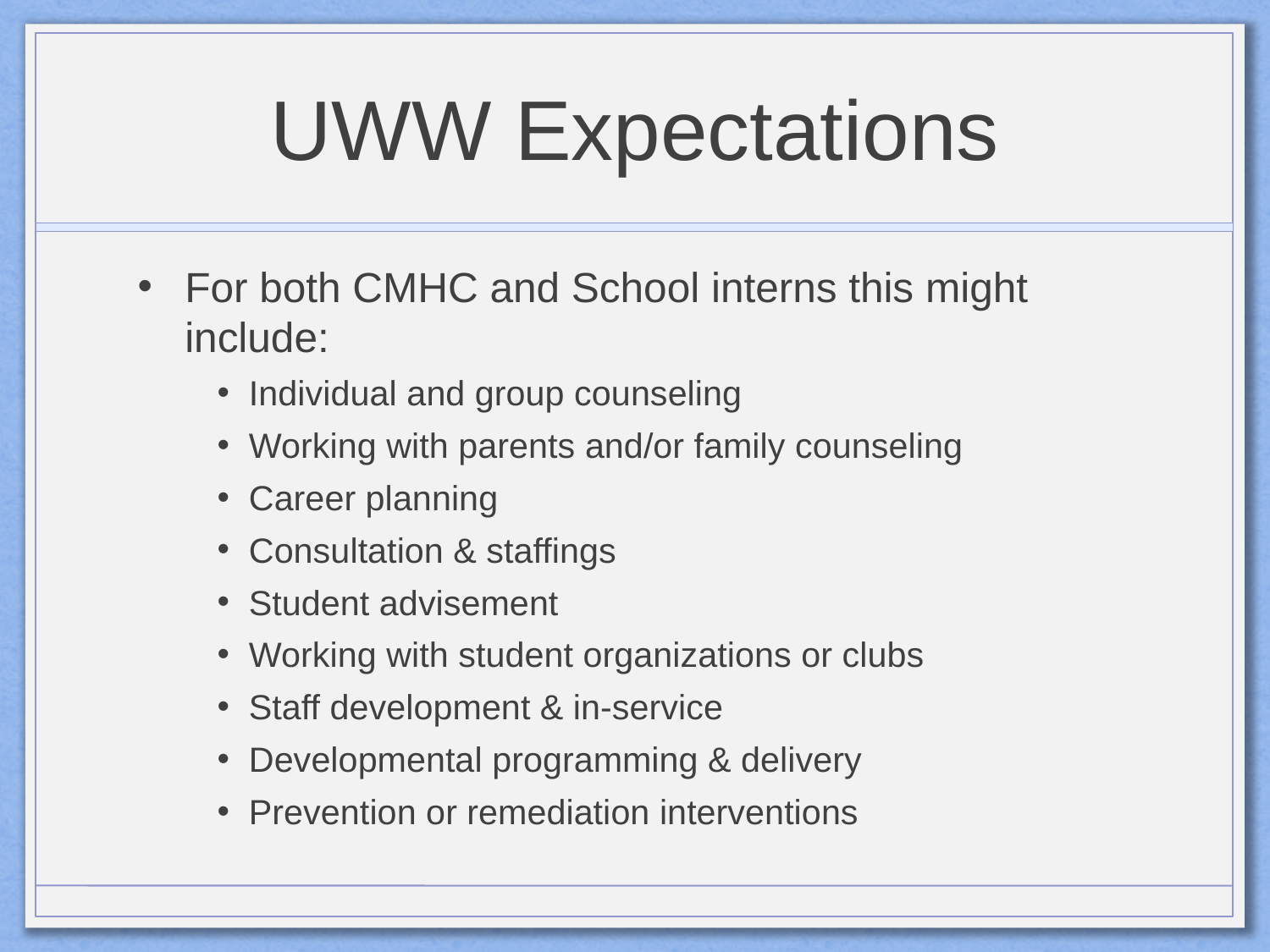

# UWW Expectations
For both CMHC and School interns this might include:
Individual and group counseling
Working with parents and/or family counseling
Career planning
Consultation & staffings
Student advisement
Working with student organizations or clubs
Staff development & in-service
Developmental programming & delivery
Prevention or remediation interventions